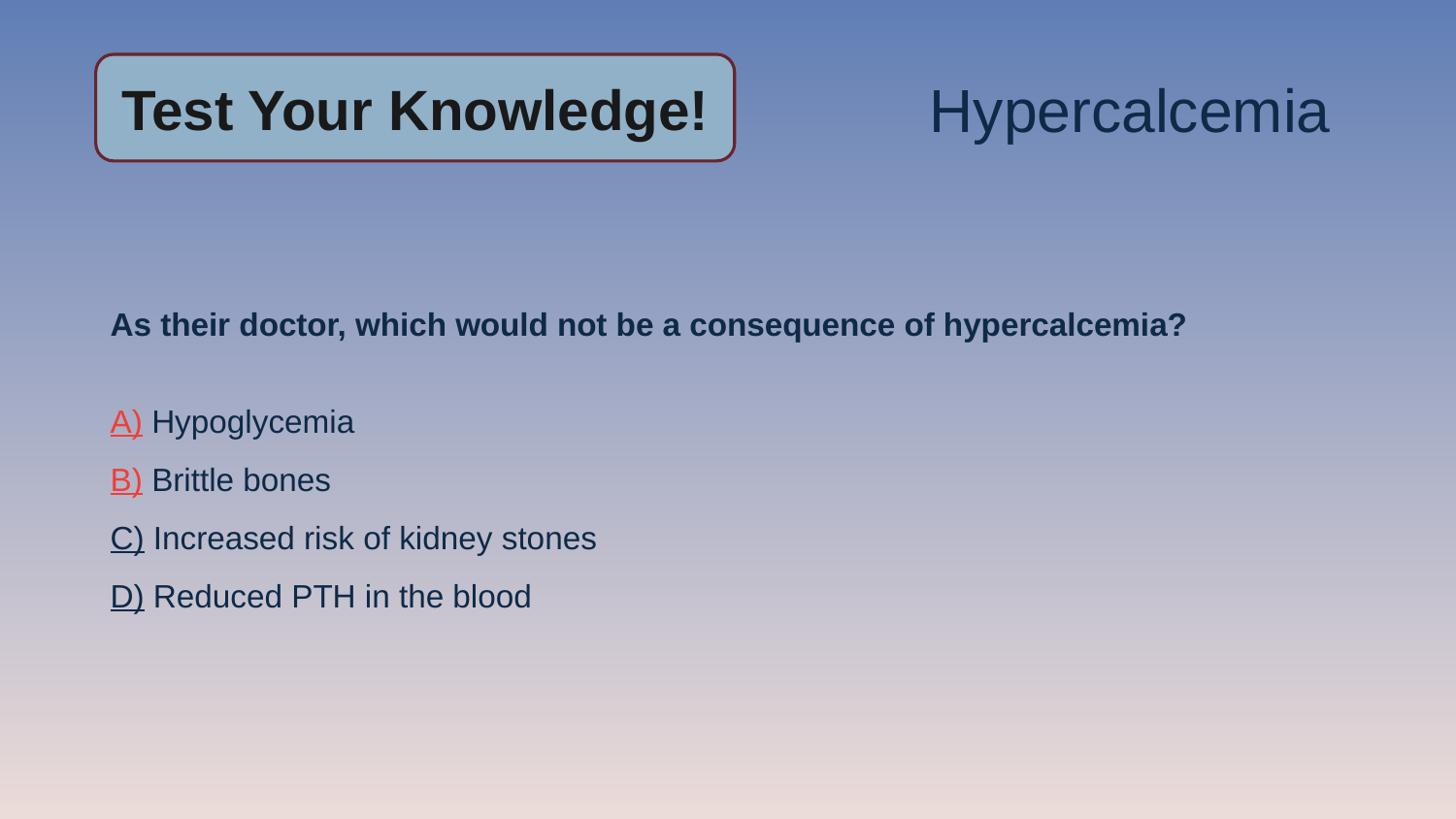

Test Your Knowledge!
# Hypercalcemia
As their doctor, which would not be a consequence of hypercalcemia?

A) Hypoglycemia
B) Brittle bones
C) Increased risk of kidney stones
D) Reduced PTH in the blood